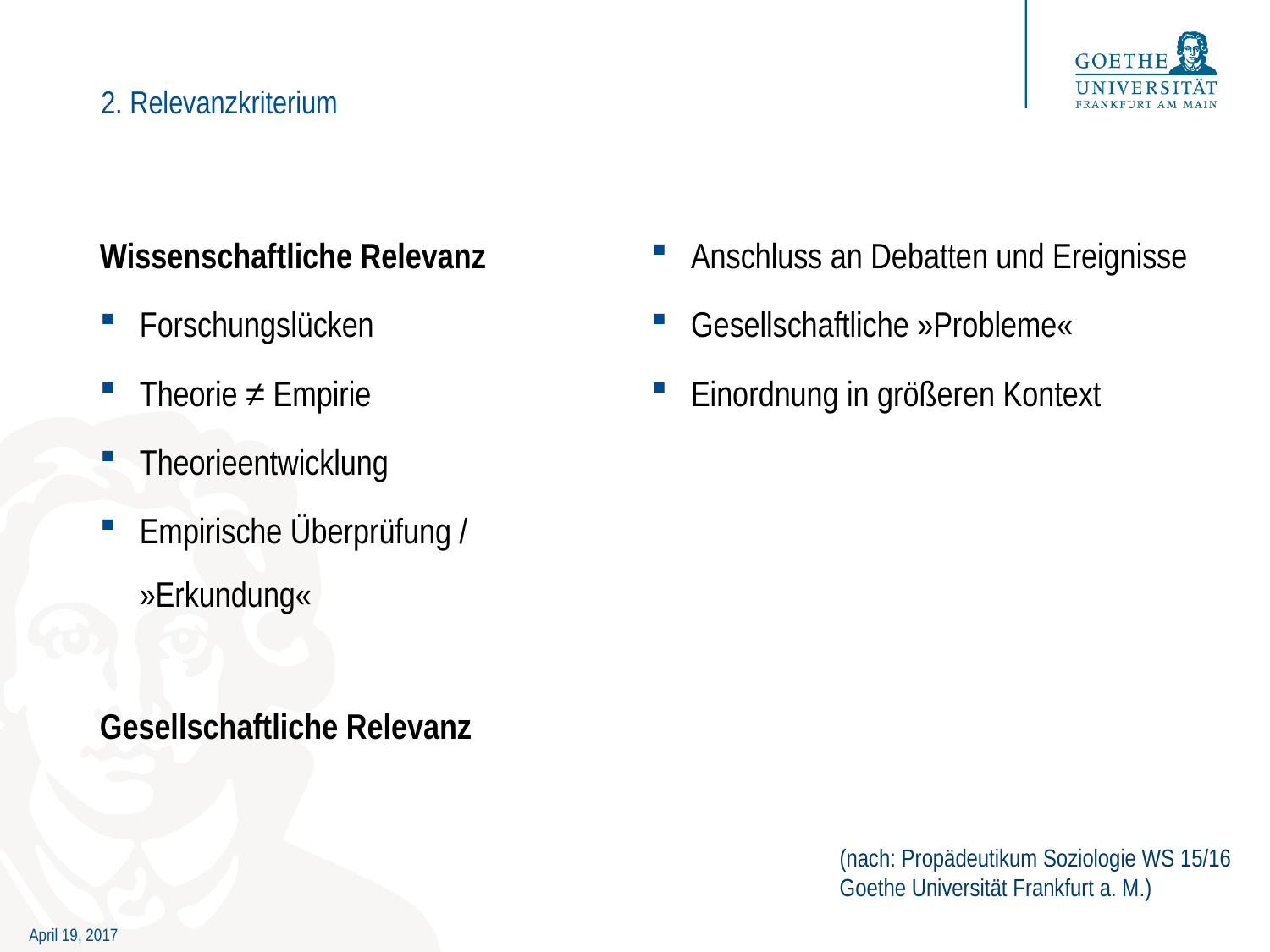

# 2. Relevanzkriterium
Wissenschaftliche Relevanz
Forschungslücken
Theorie ≠ Empirie
Theorieentwicklung
Empirische Überprüfung /
»Erkundung«
Gesellschaftliche Relevanz
Anschluss an Debatten und Ereignisse
Gesellschaftliche »Probleme«
Einordnung in größeren Kontext

(nach: Propädeutikum Soziologie WS 15/16
Goethe Universität Frankfurt a. M.)